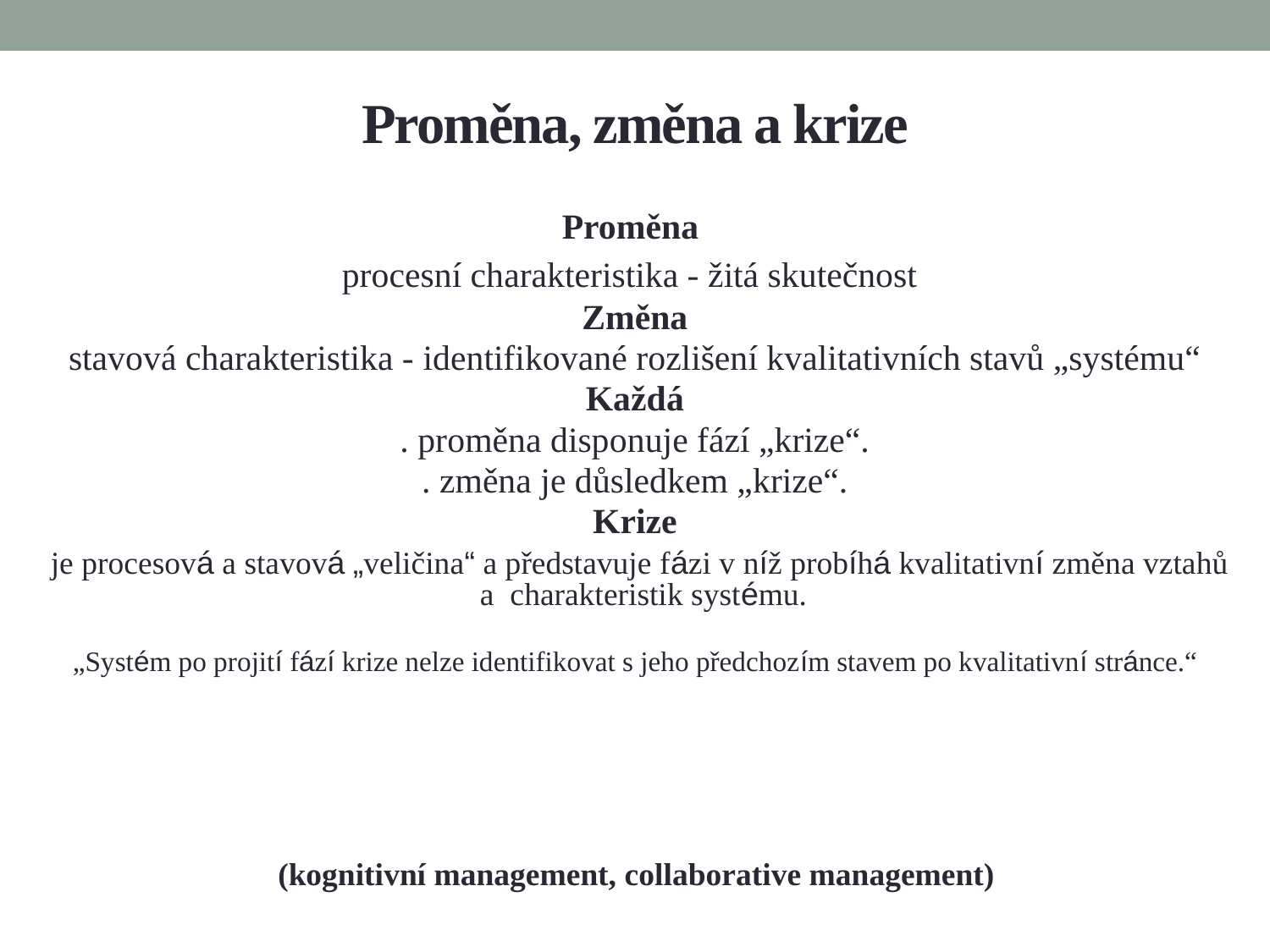

# Proměna, změna a krize
Proměna
procesní charakteristika - žitá skutečnost
Změna
stavová charakteristika - identifikované rozlišení kvalitativních stavů „systému“
Každá
. proměna disponuje fází „krize“.
. změna je důsledkem „krize“.
Krize
 je procesová a stavová „veličina“ a představuje fázi v níž probíhá kvalitativní změna vztahů a  charakteristik systému.

„Systém po projití fází krize nelze identifikovat s jeho předchozím stavem po kvalitativní stránce.“
(kognitivní management, collaborative management)